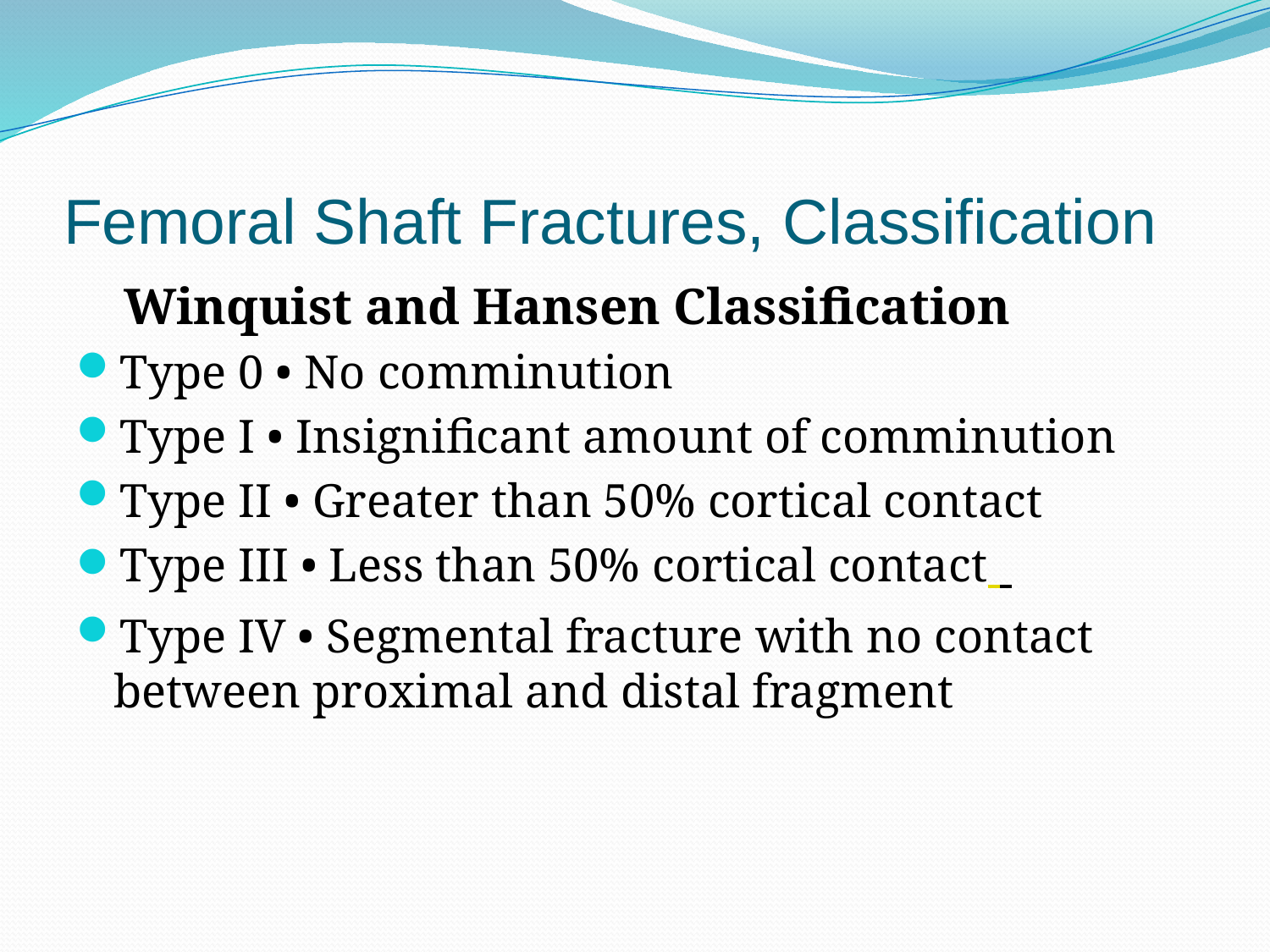

# Femoral Shaft Fractures, Classification
    Winquist and Hansen Classification
Type 0 • No comminution
Type I • Insignificant amount of comminution
Type II • Greater than 50% cortical contact
Type III • Less than 50% cortical contact
Type IV • Segmental fracture with no contact between proximal and distal fragment